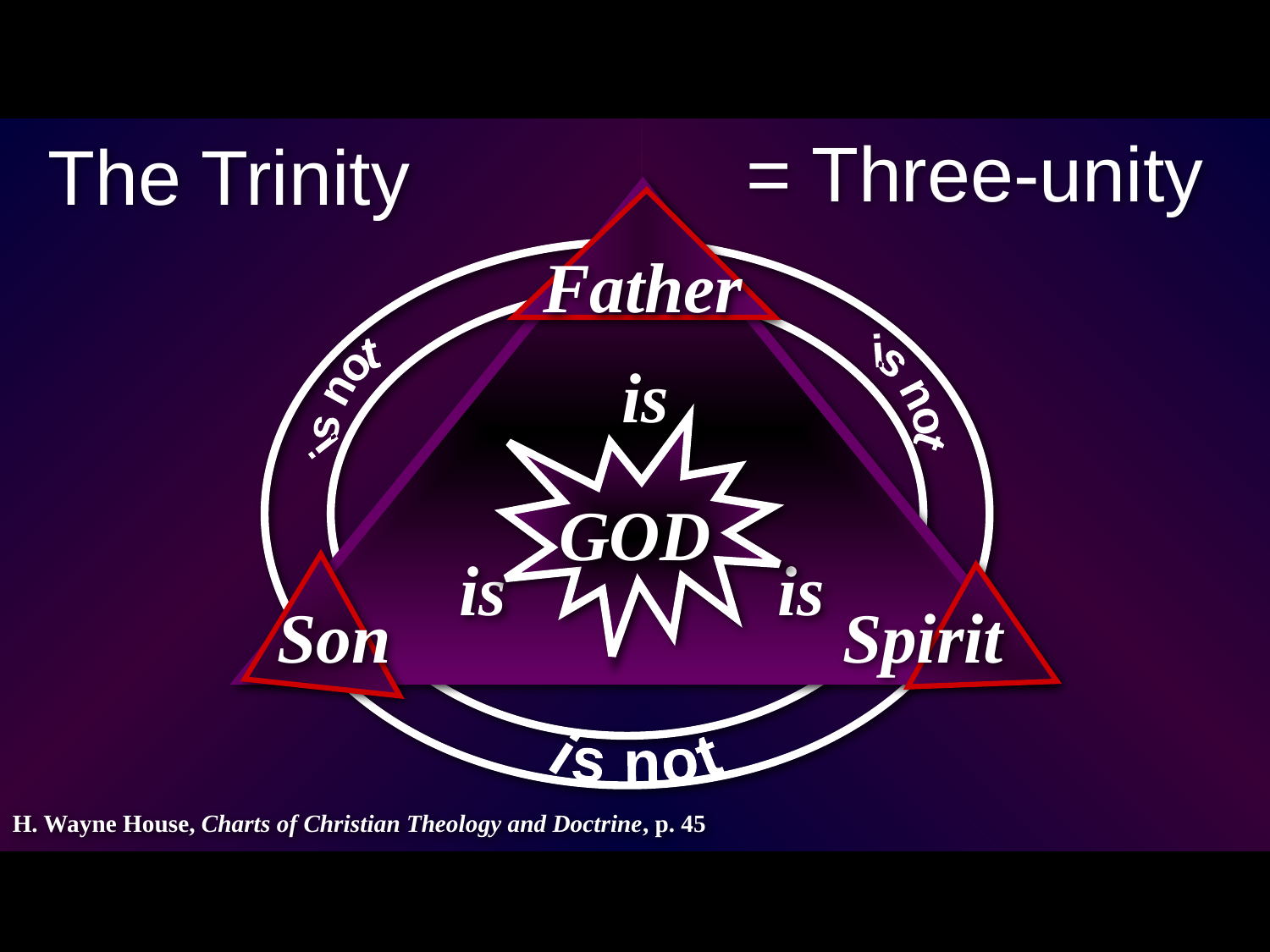

= Three-unity

The Trinity

Father

is
is not
is not

GOD
is
is
Son
Spirit

is not
H. Wayne House, Charts of Christian Theology and Doctrine, p. 45